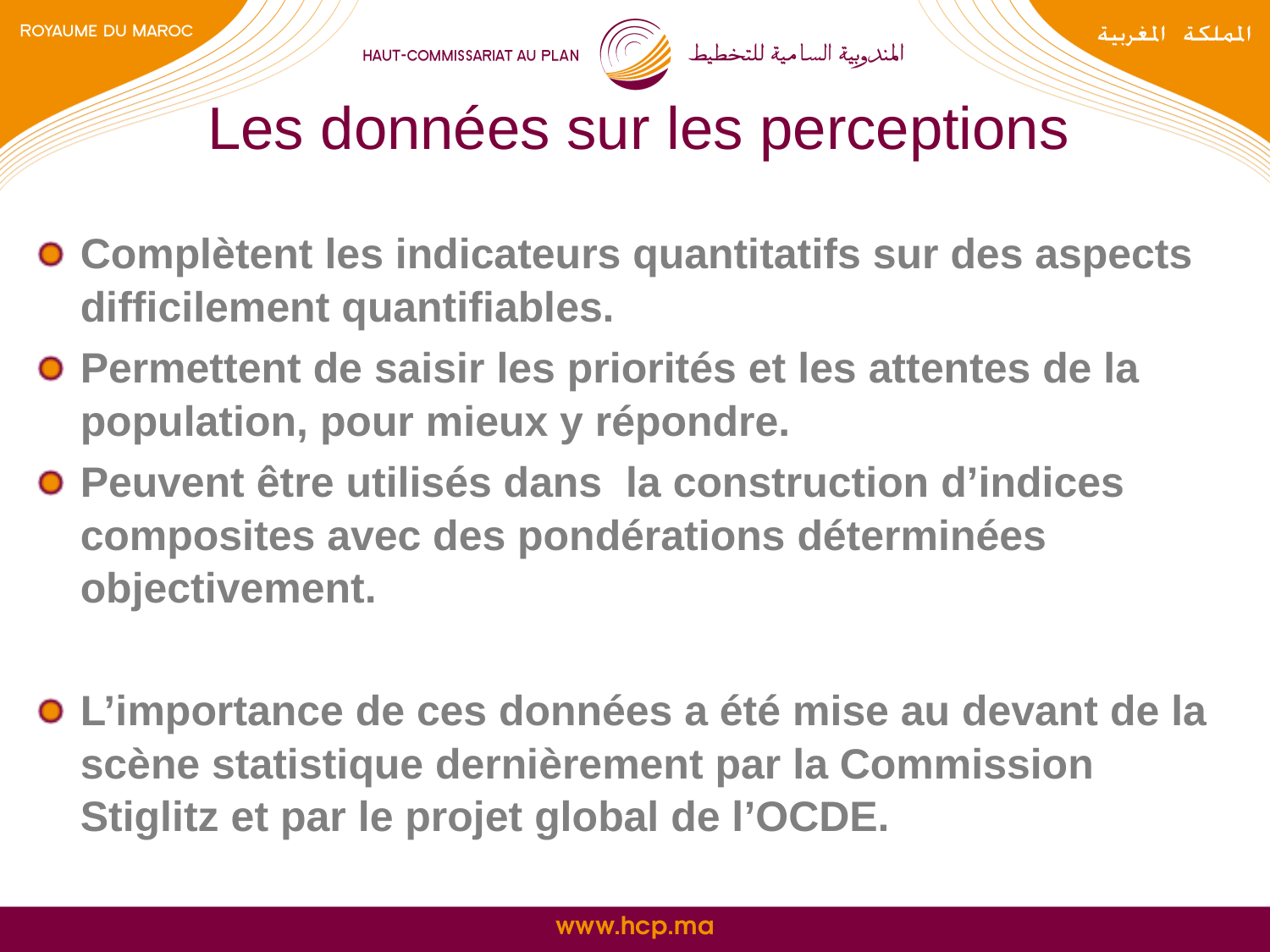

# Les données sur les perceptions
Complètent les indicateurs quantitatifs sur des aspects difficilement quantifiables.
Permettent de saisir les priorités et les attentes de la population, pour mieux y répondre.
Peuvent être utilisés dans  la construction d’indices composites avec des pondérations déterminées objectivement.

L’importance de ces données a été mise au devant de la scène statistique dernièrement par la Commission Stiglitz et par le projet global de l’OCDE.